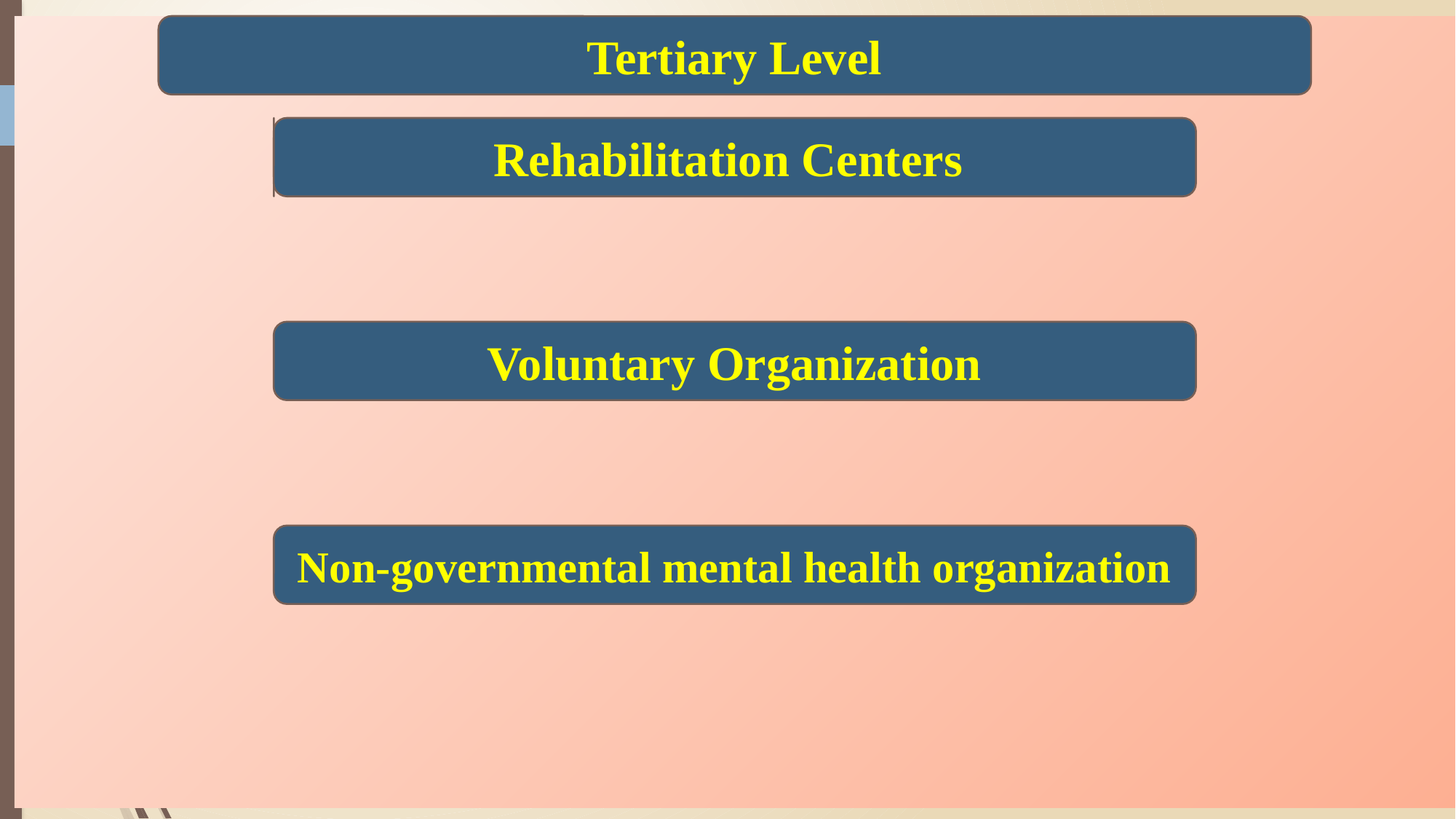

Tertiary Level
Rehabilitation Centers
Voluntary Organization
Non-governmental mental health organization